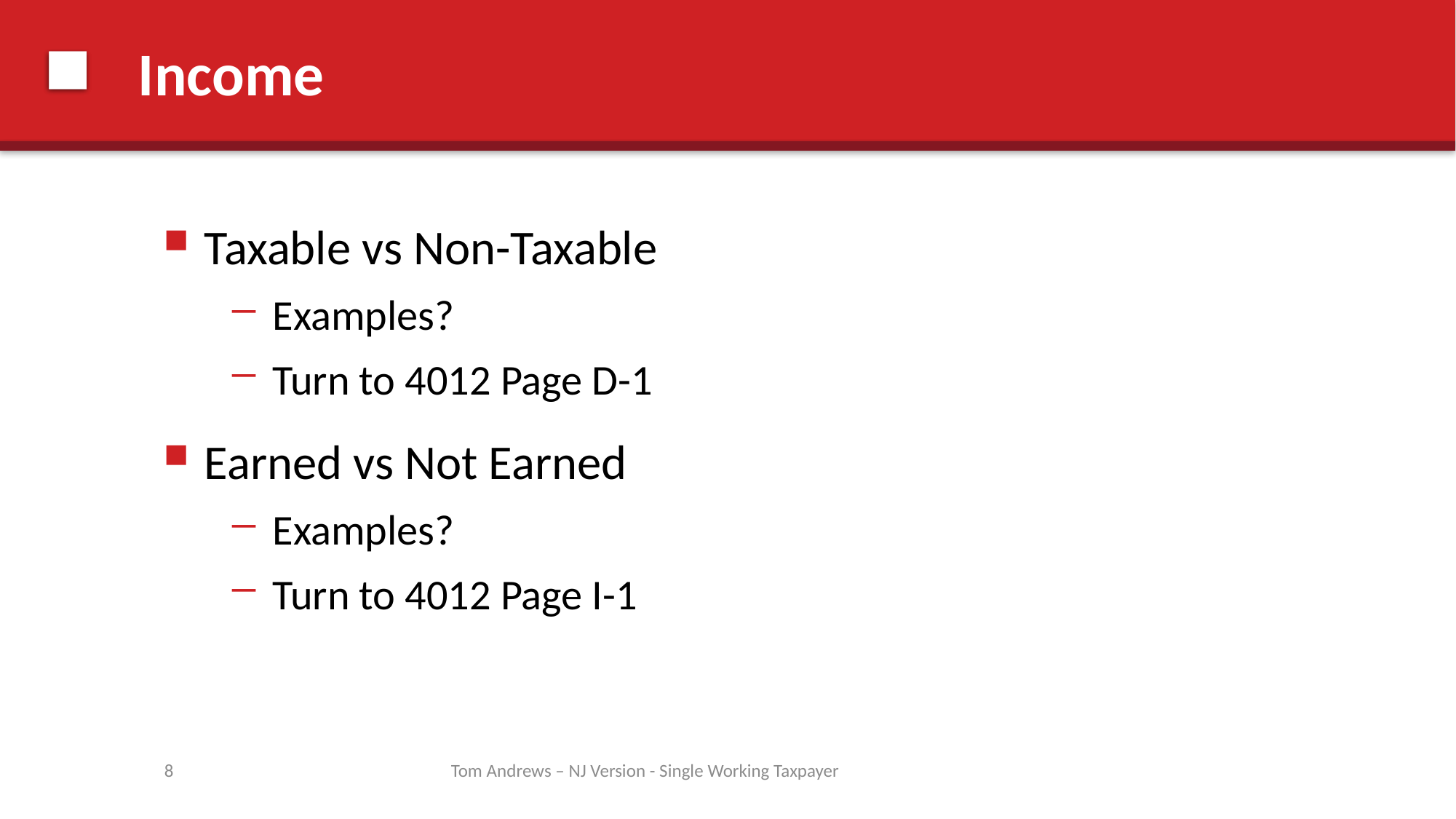

# Income
Taxable vs Non-Taxable
Examples?
Turn to 4012 Page D-1
Earned vs Not Earned
Examples?
Turn to 4012 Page I-1
8
Tom Andrews – NJ Version - Single Working Taxpayer